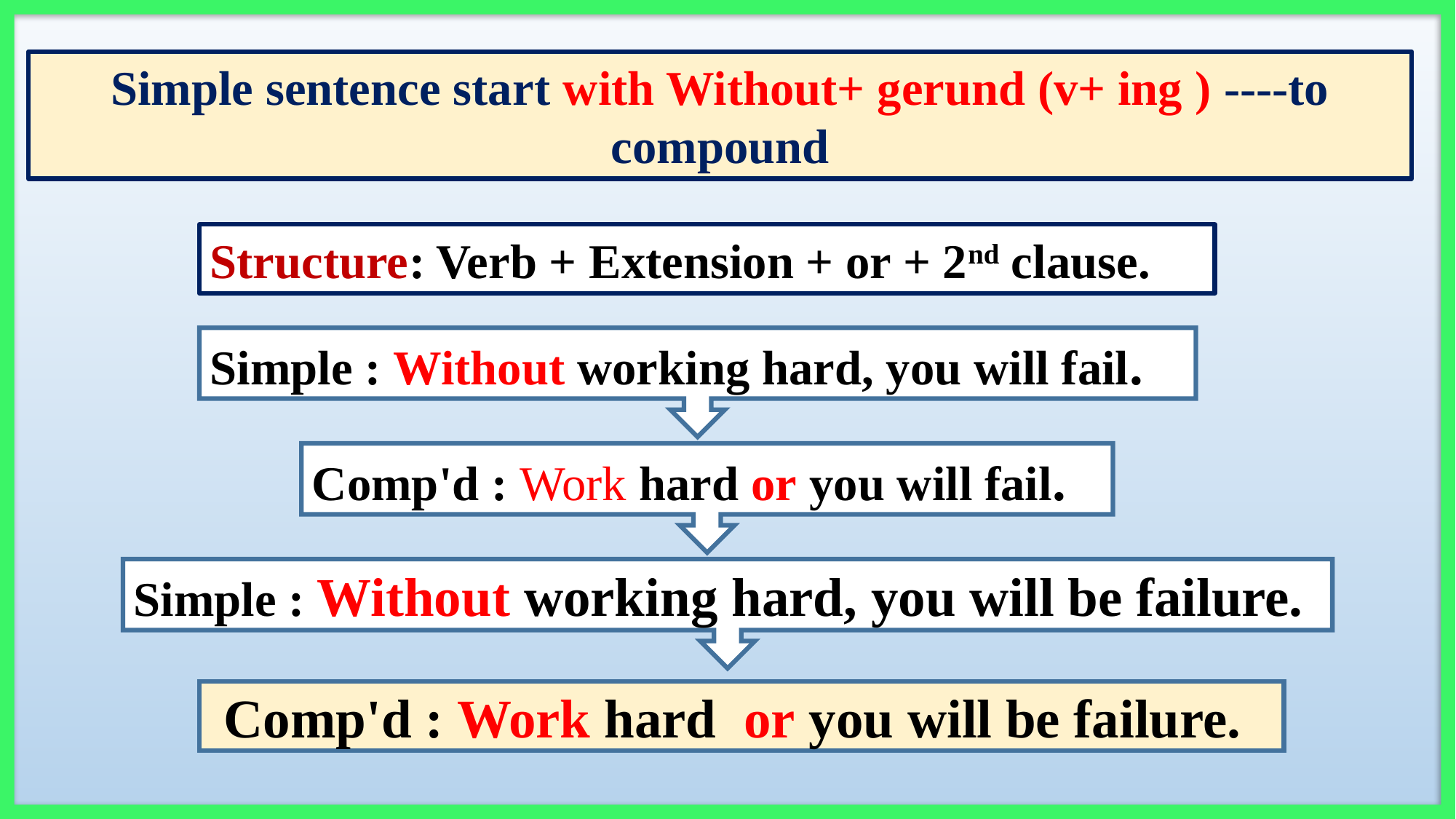

Simple sentence start with Without+ gerund (v+ ing ) ----to compound
Structure: Verb + Extension + or + 2nd clause.
Simple : Without working hard, you will fail.
Comp'd : Work hard or you will fail.
Simple : Without working hard, you will be failure.
 Comp'd : Work hard  or you will be failure.